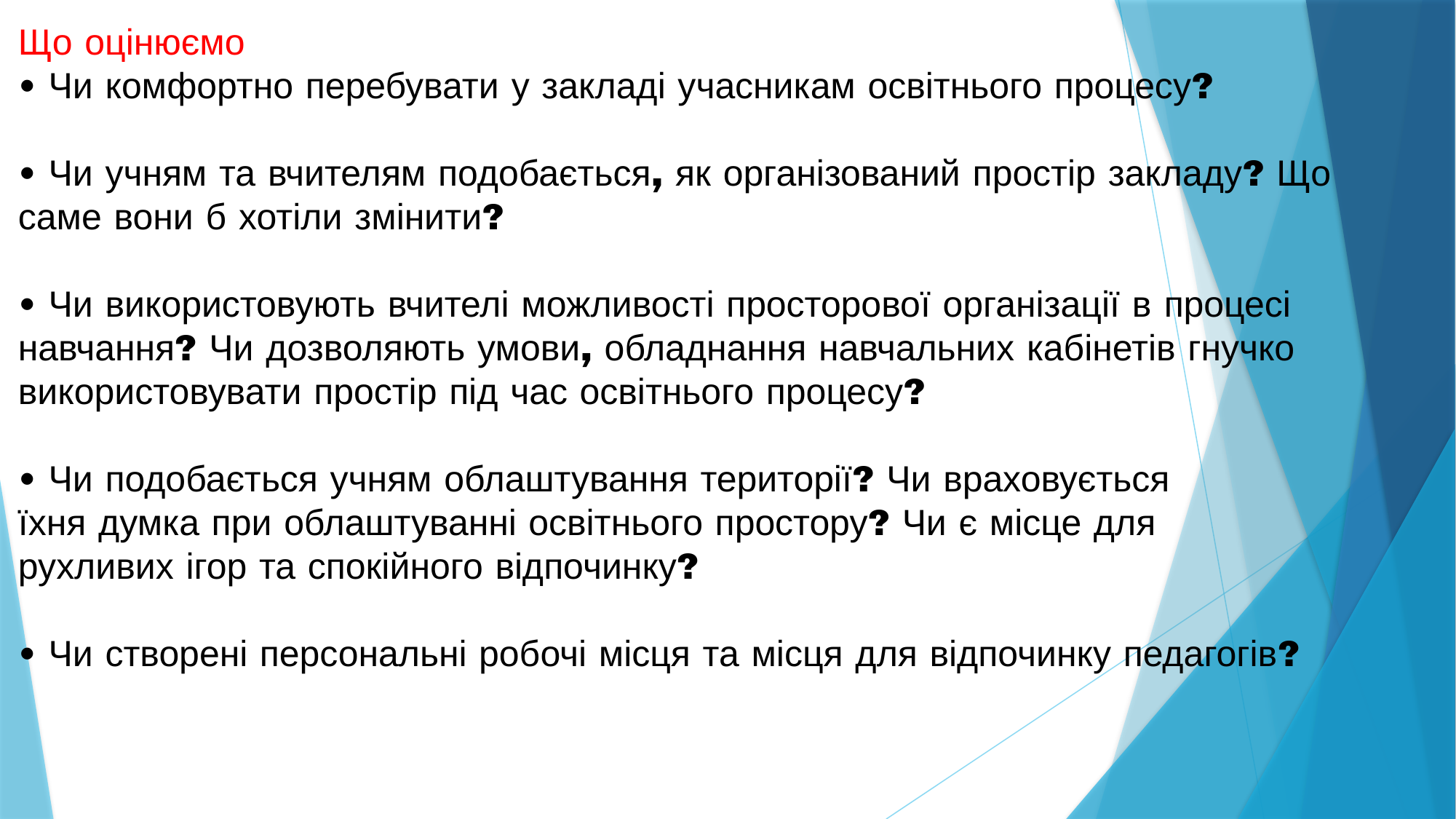

Що оцінюємо
• Чи комфортно перебувати у закладі учасникам освітнього процесу?

• Чи учням та вчителям подобається, як організований простір закладу? Що саме вони б хотіли змінити?

• Чи використовують вчителі можливості просторової організації в процесі навчання? Чи дозволяють умови, обладнання навчальних кабінетів гнучко використовувати простір під час освітнього процесу?

• Чи подобається учням облаштування території? Чи враховується
їхня думка при облаштуванні освітнього простору? Чи є місце для
рухливих ігор та спокійного відпочинку?

• Чи створені персональні робочі місця та місця для відпочинку педагогів?